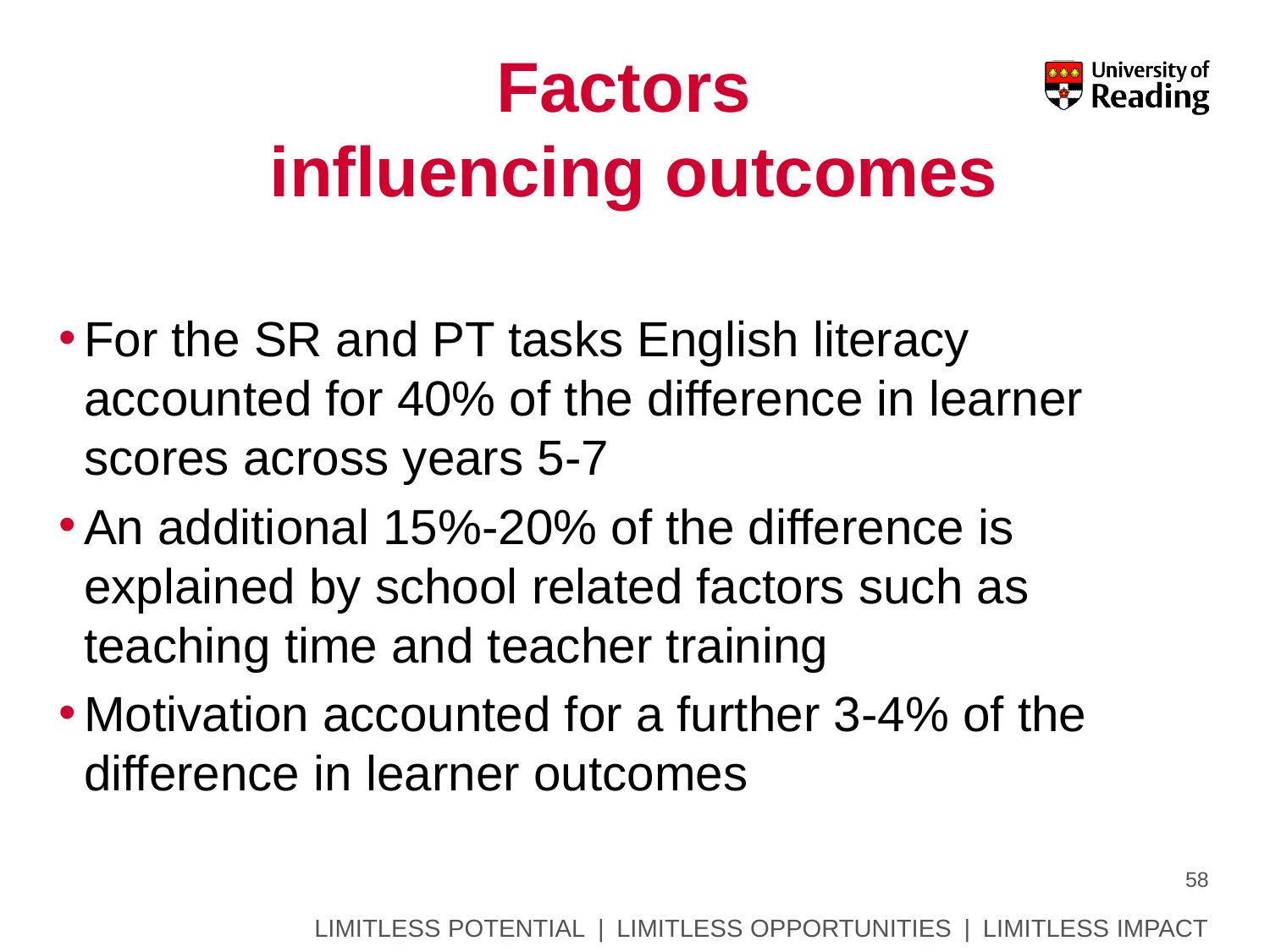

# Factors influencing outcomes
For the SR and PT tasks English literacy accounted for 40% of the difference in learner scores across years 5-7
An additional 15%-20% of the difference is explained by school related factors such as teaching time and teacher training
Motivation accounted for a further 3-4% of the difference in learner outcomes
58